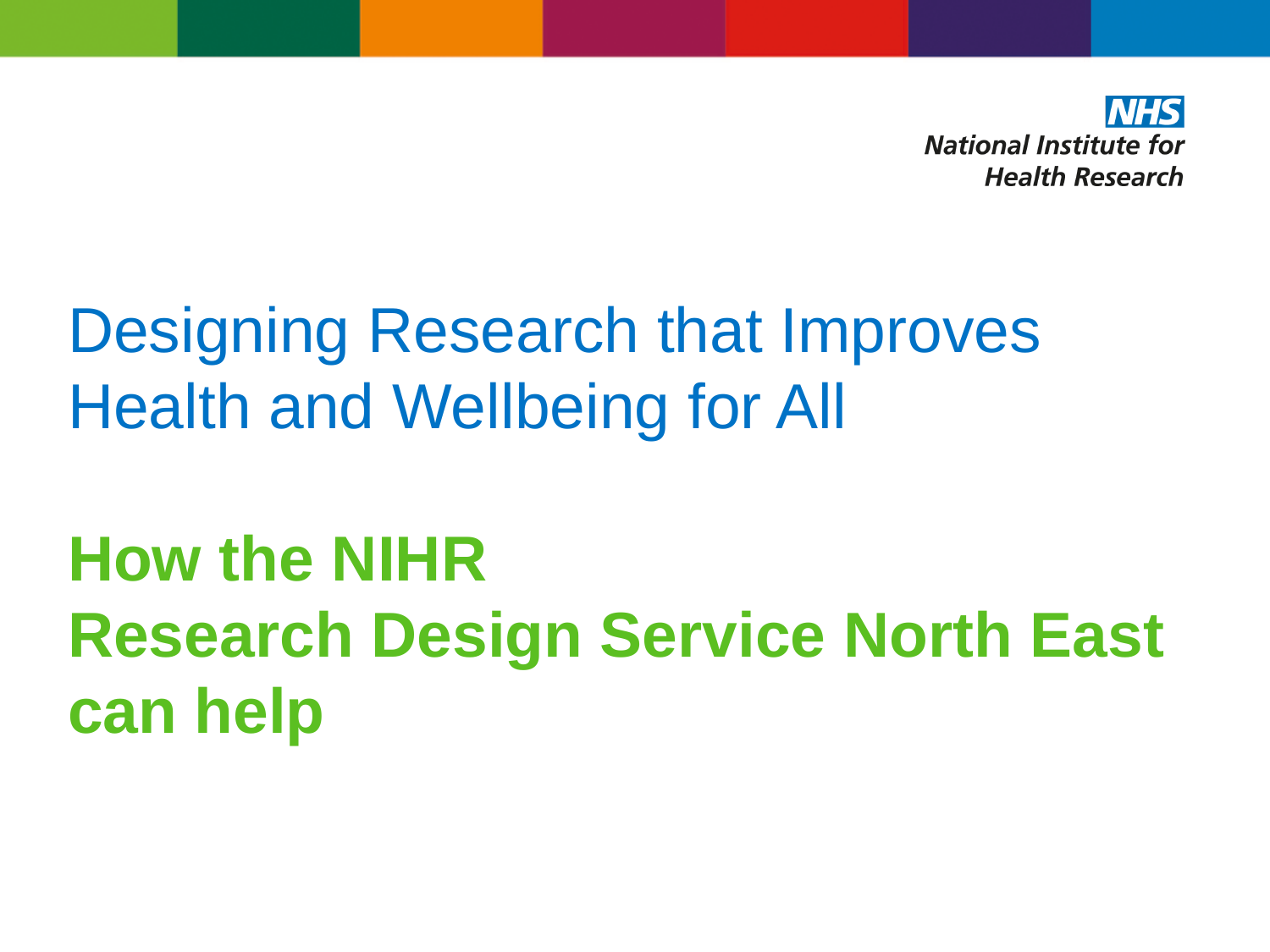

# Designing Research that Improves Health and Wellbeing for All How the NIHR Research Design Service North East can help